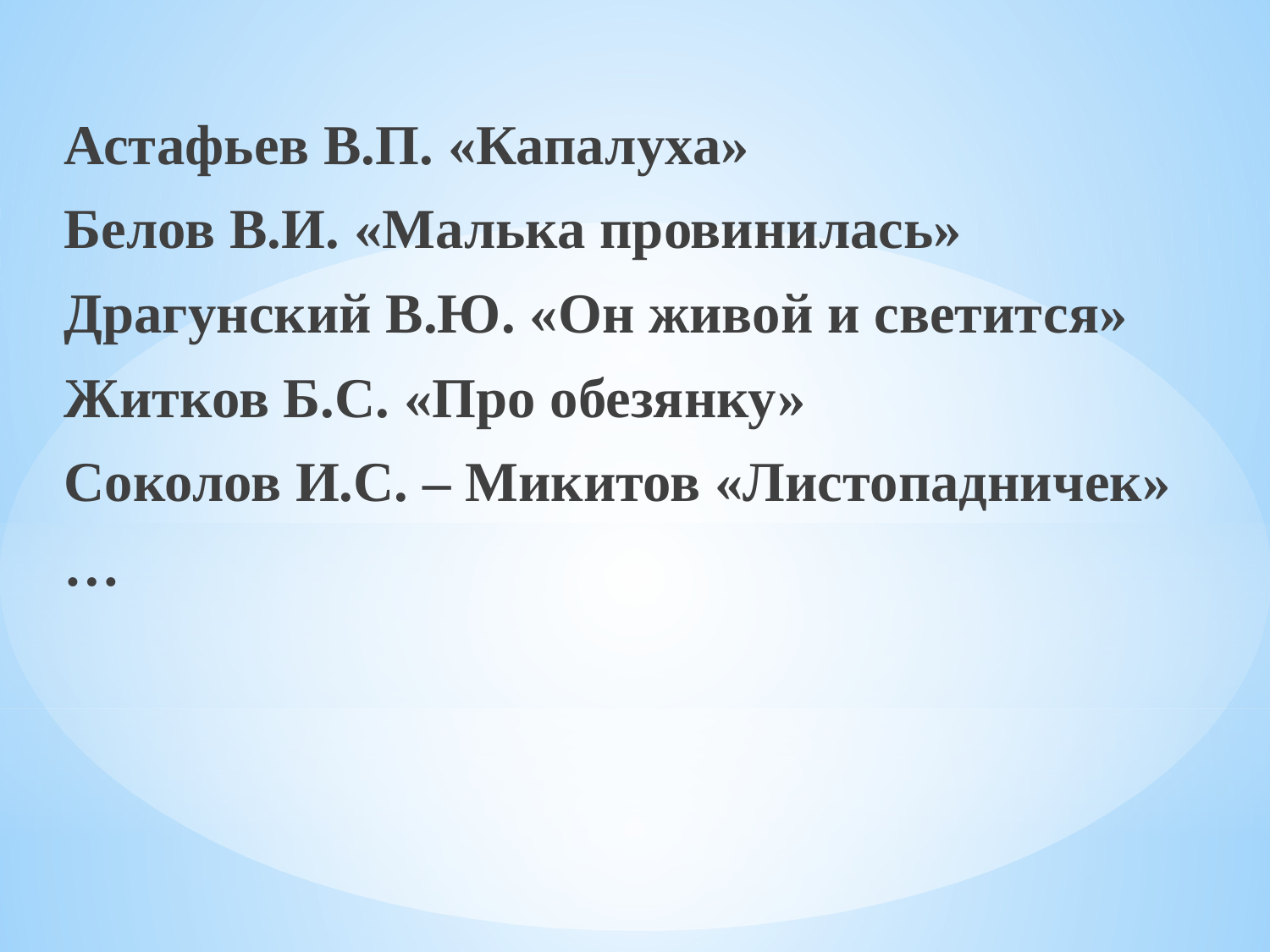

Астафьев В.П. «Капалуха»
Белов В.И. «Малька провинилась»
Драгунский В.Ю. «Он живой и светится»
Житков Б.С. «Про обезянку»
Соколов И.С. – Микитов «Листопадничек»
…